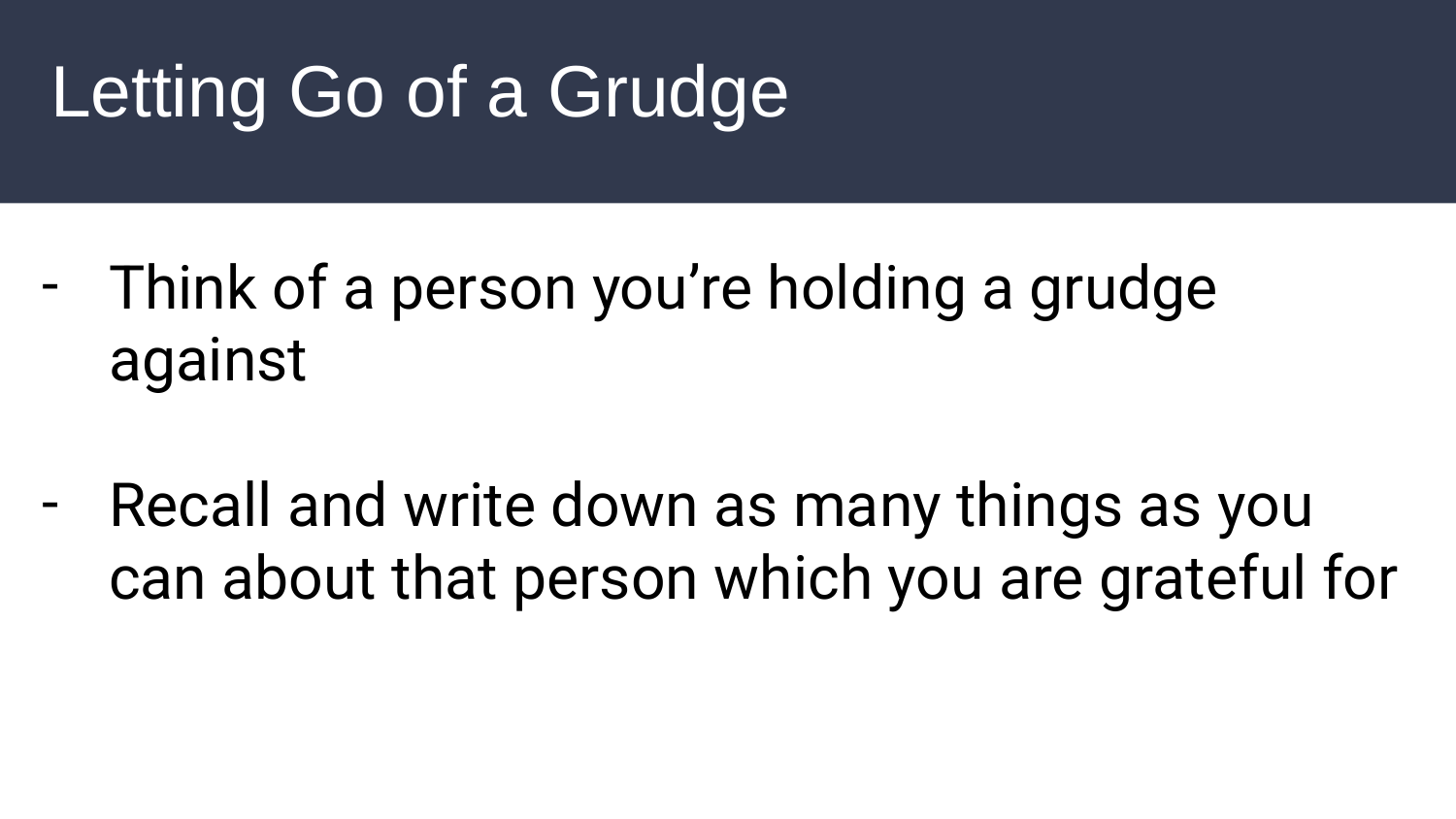

# Letting Go of a Grudge
Think of a person you’re holding a grudge against

Recall and write down as many things as you can about that person which you are grateful for